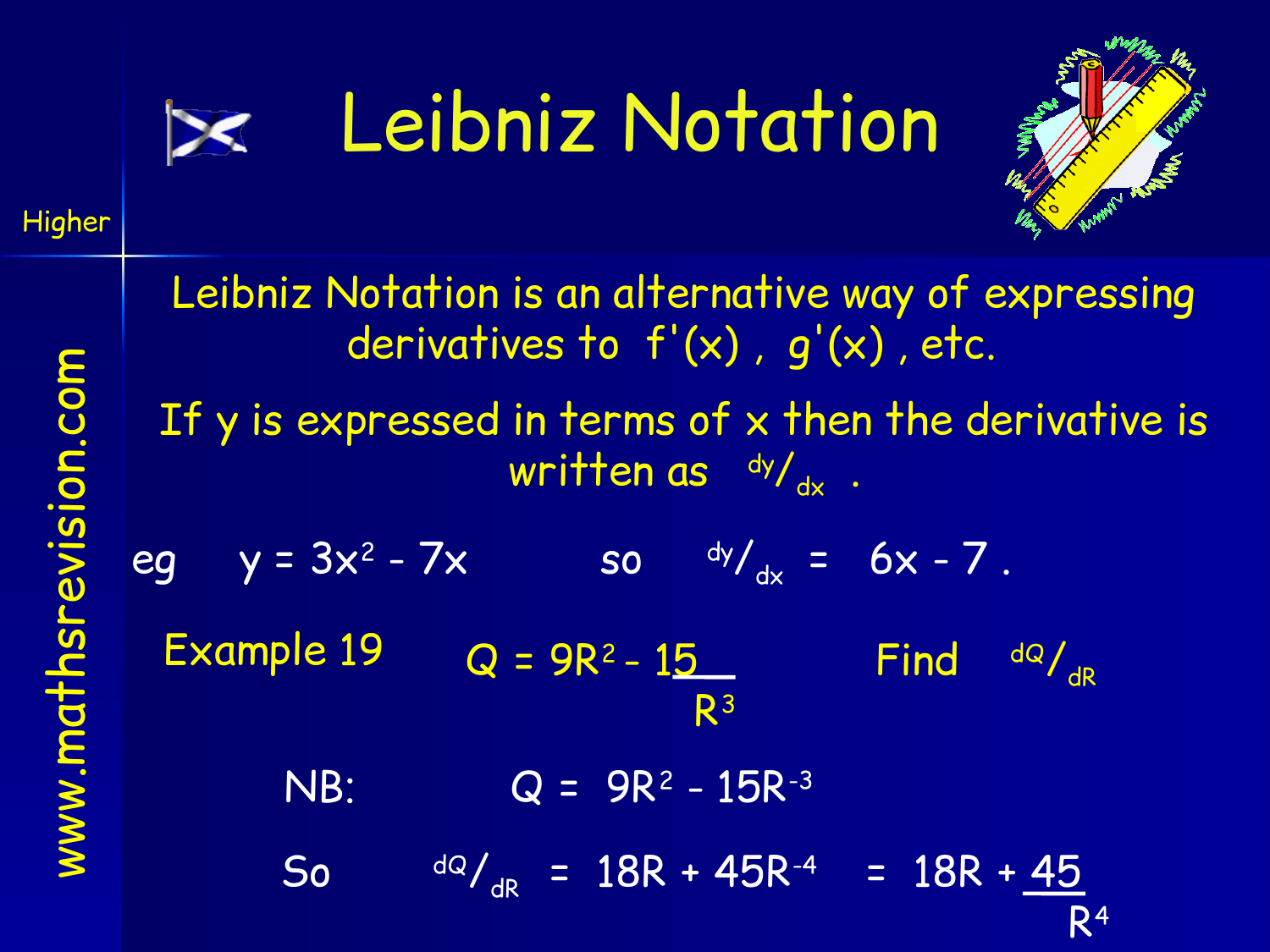

# Leibniz Notation
Higher
Leibniz Notation is an alternative way of expressing derivatives to  f'(x) ,  g'(x) , etc.
If y is expressed in terms of x then the derivative is written as   dy/dx  .
eg     y = 3x2 - 7x
   so     dy/dx  =   6x - 7 .
Example 19
Q = 9R2 - 15    	       R3
Find    dQ/dR
NB:            Q =  9R2 - 15R-3
So 	  dQ/dR    =  18R + 45R-4
=  18R + 45 		      R4